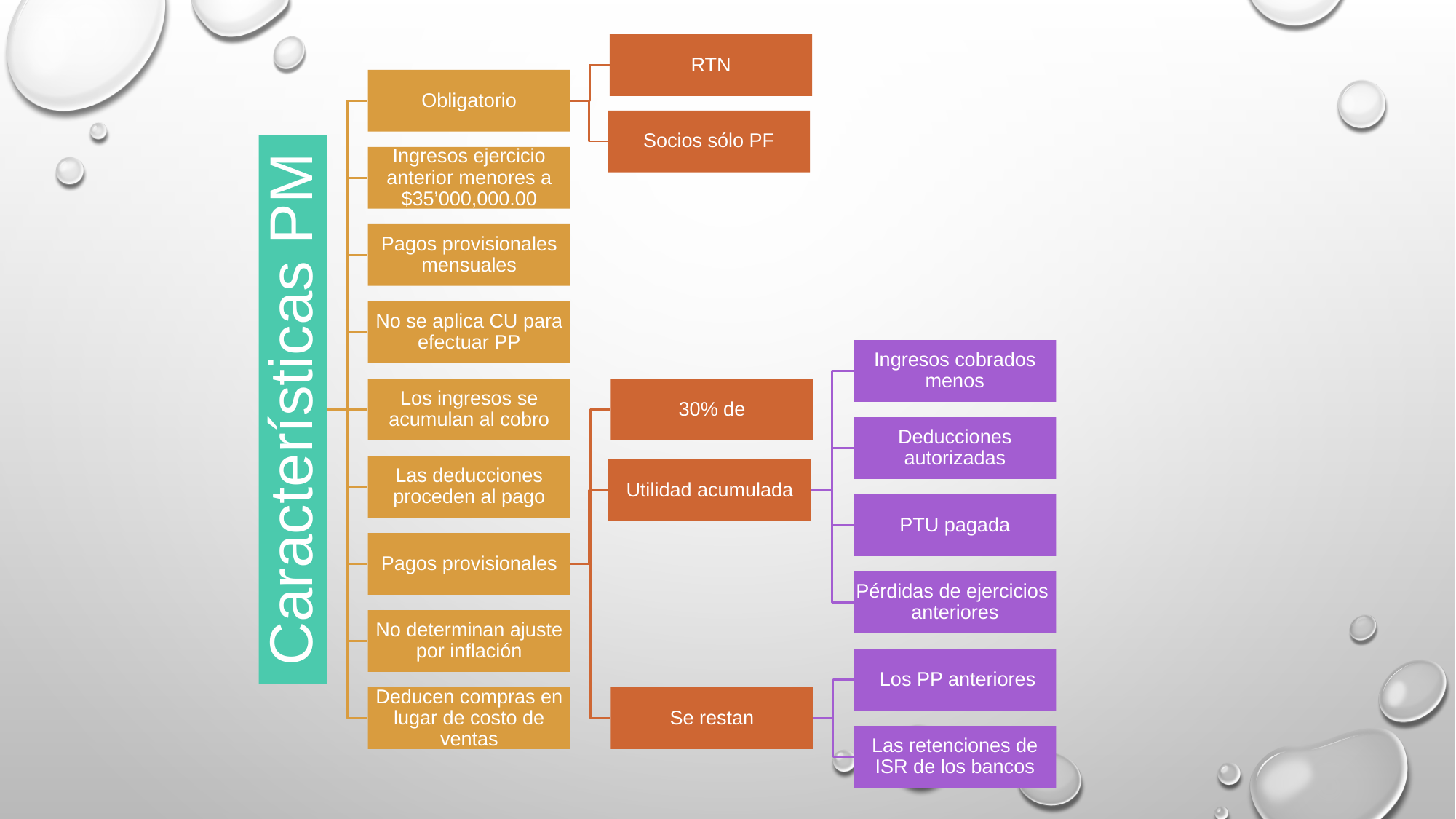

Características PM
Obligatorio
RTN
Socios sólo PF
Ingresos ejercicio anterior menores a $35’000,000.00
Pagos provisionales mensuales
No se aplica CU para efectuar PP
Los ingresos se acumulan al cobro
Las deducciones proceden al pago
Pagos provisionales
30% de
Utilidad acumulada
Ingresos cobrados menos
Deducciones autorizadas
PTU pagada
Pérdidas de ejercicios  anteriores
Se restan
 Los PP anteriores
Las retenciones de ISR de los bancos
No determinan ajuste por inflación
Deducen compras en lugar de costo de ventas